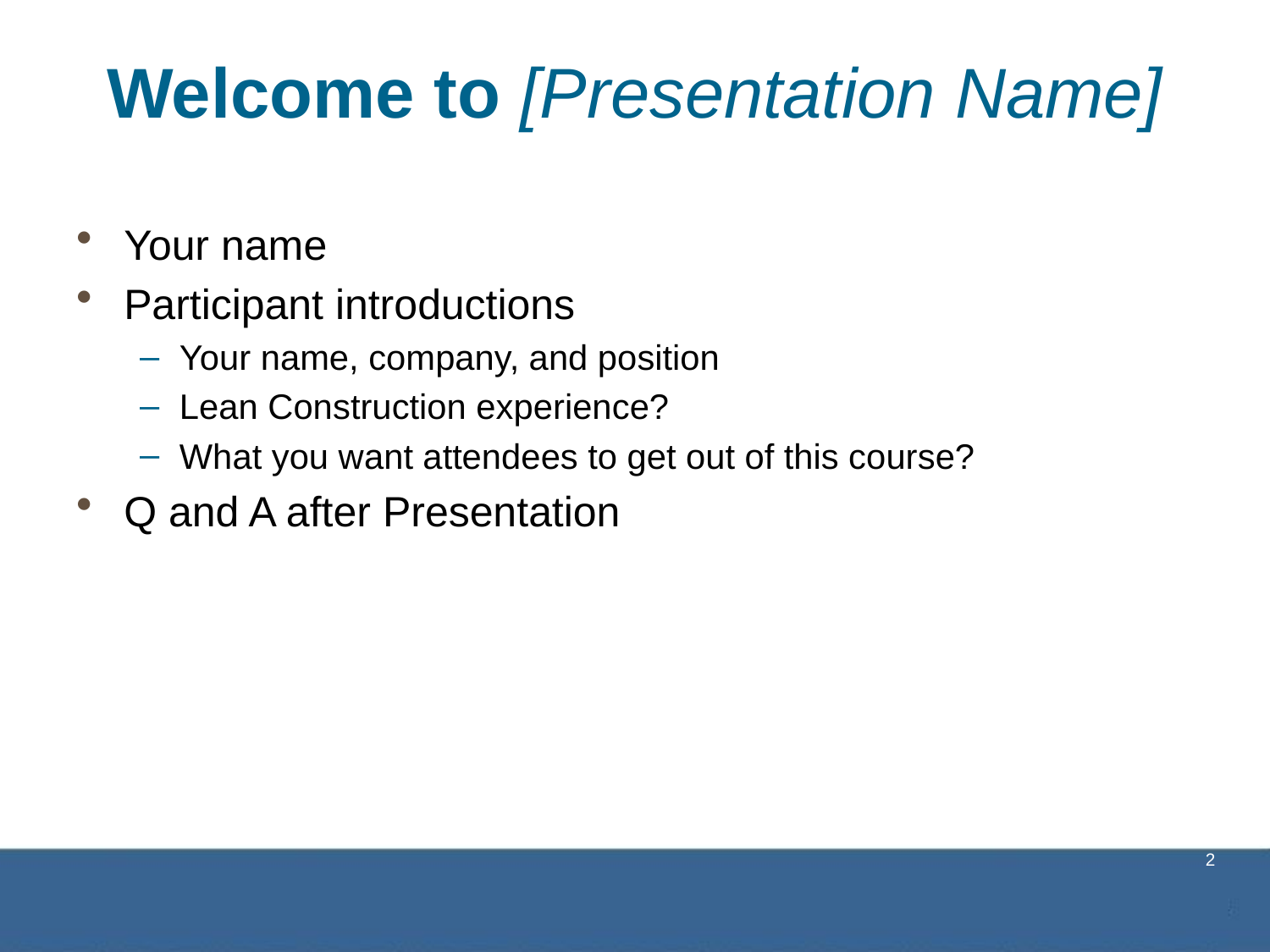

# Welcome to [Presentation Name]
Your name
Participant introductions
Your name, company, and position
Lean Construction experience?
What you want attendees to get out of this course?
Q and A after Presentation